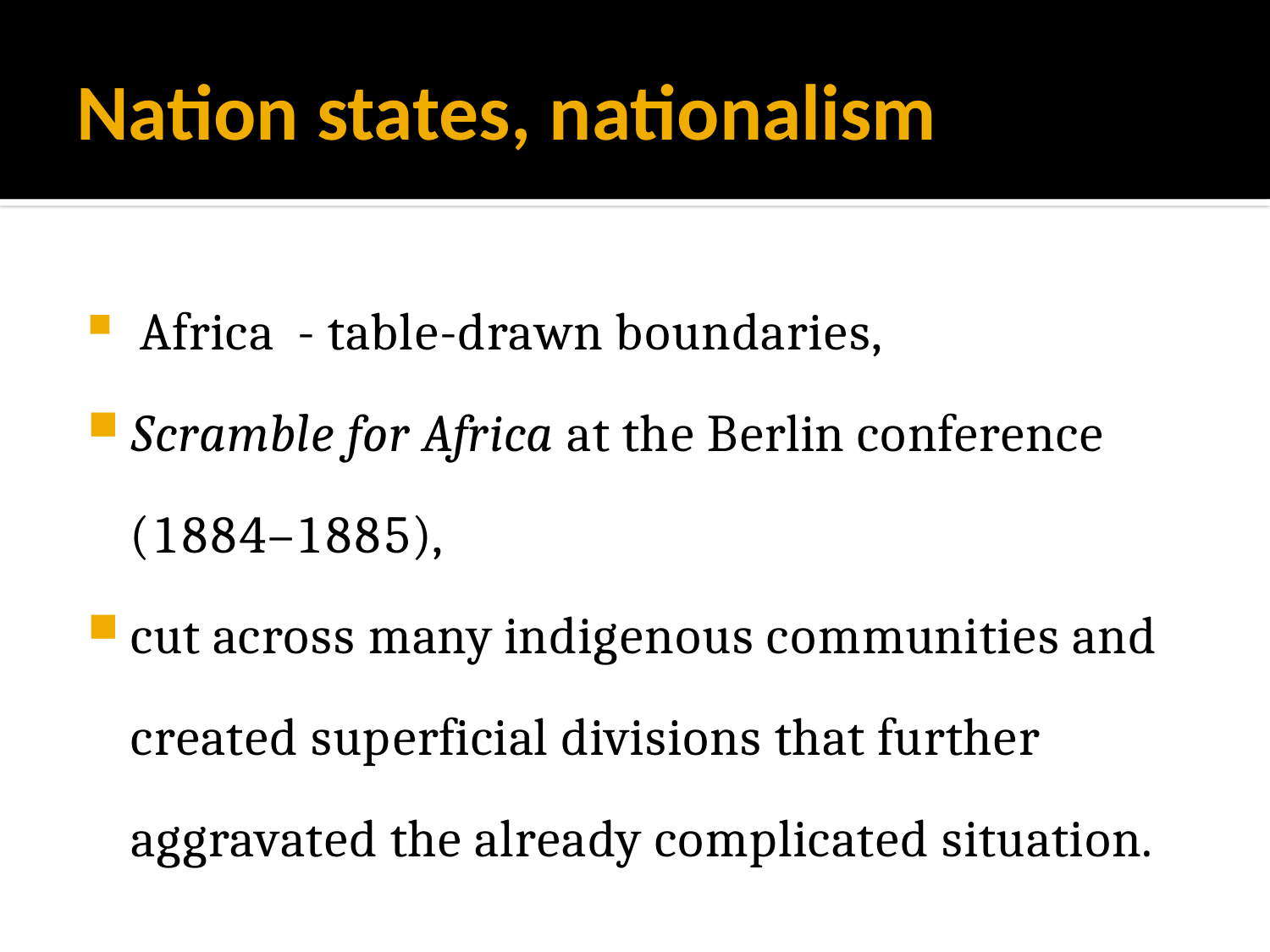

# Nation states, nationalism
 Africa  - table-drawn boundaries,
Scramble for Africa at the Berlin conference (1884–1885),
cut across many indigenous communities and created superficial divisions that further aggravated the already complicated situation.